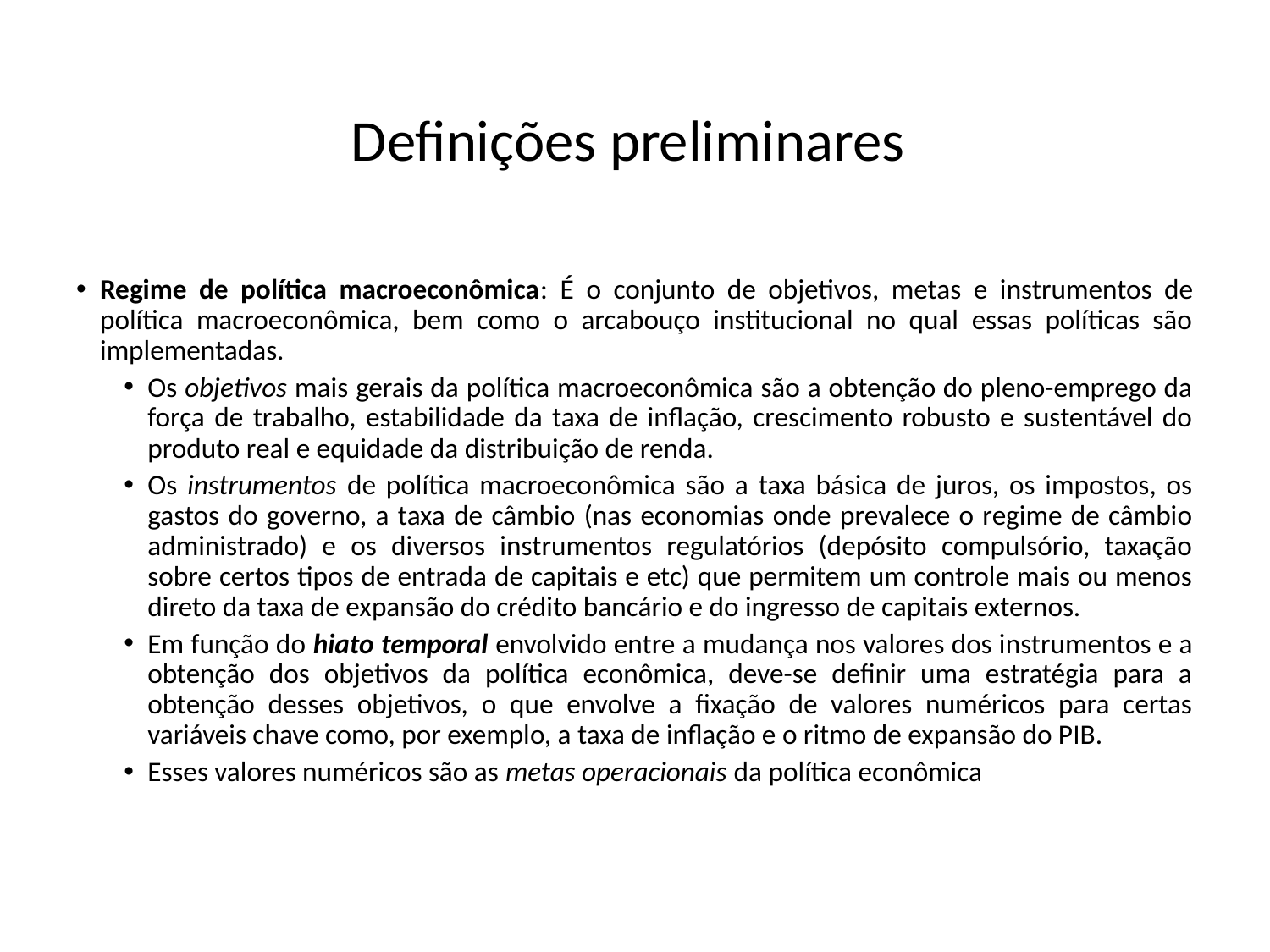

# Definições preliminares
Regime de política macroeconômica: É o conjunto de objetivos, metas e instrumentos de política macroeconômica, bem como o arcabouço institucional no qual essas políticas são implementadas.
Os objetivos mais gerais da política macroeconômica são a obtenção do pleno-emprego da força de trabalho, estabilidade da taxa de inflação, crescimento robusto e sustentável do produto real e equidade da distribuição de renda.
Os instrumentos de política macroeconômica são a taxa básica de juros, os impostos, os gastos do governo, a taxa de câmbio (nas economias onde prevalece o regime de câmbio administrado) e os diversos instrumentos regulatórios (depósito compulsório, taxação sobre certos tipos de entrada de capitais e etc) que permitem um controle mais ou menos direto da taxa de expansão do crédito bancário e do ingresso de capitais externos.
Em função do hiato temporal envolvido entre a mudança nos valores dos instrumentos e a obtenção dos objetivos da política econômica, deve-se definir uma estratégia para a obtenção desses objetivos, o que envolve a fixação de valores numéricos para certas variáveis chave como, por exemplo, a taxa de inflação e o ritmo de expansão do PIB.
Esses valores numéricos são as metas operacionais da política econômica